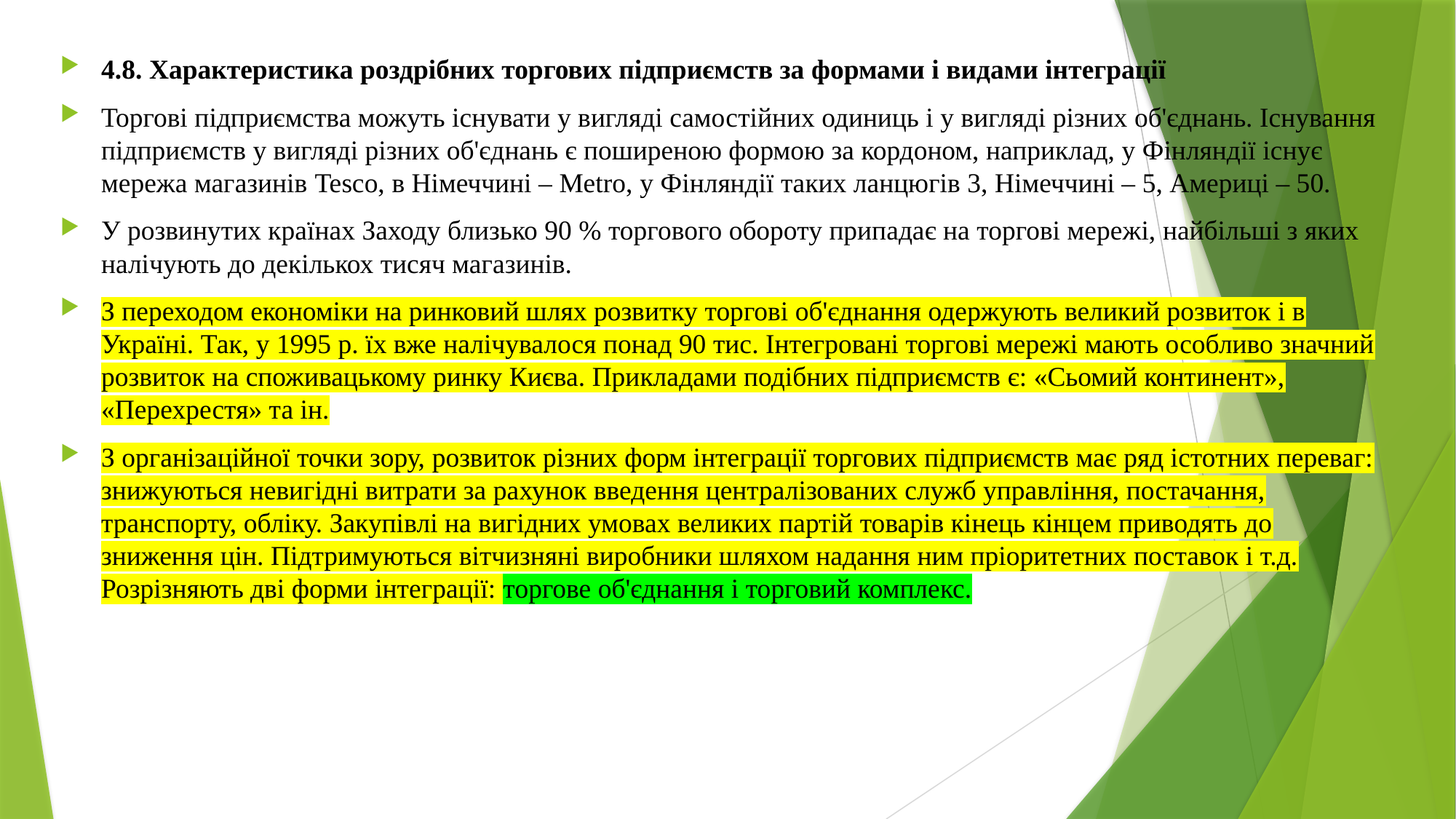

4.8. Характеристика роздрібних торгових підприємств за формами і видами інтеграції
Торгові підприємства можуть існувати у вигляді самостійних одиниць і у вигляді різних об'єднань. Існування підприємств у вигляді різних об'єднань є поширеною формою за кордоном, наприклад, у Фінляндії існує мережа магазинів Tesco, в Німеччині – Metro, у Фінляндії таких ланцюгів 3, Німеччині – 5, Америці – 50.
У розвинутих країнах Заходу близько 90 % торгового обороту припадає на торгові мережі, найбільші з яких налічують до декількох тисяч магазинів.
З переходом економіки на ринковий шлях розвитку торгові об'єднання одержують великий розвиток і в Україні. Так, у 1995 р. їх вже налічувалося понад 90 тис. Інтегровані торгові мережі мають особливо значний розвиток на споживацькому ринку Києва. Прикладами подібних підприємств є: «Сьомий континент», «Перехрестя» та ін.
З організаційної точки зору, розвиток різних форм інтеграції торгових підприємств має ряд істотних переваг: знижуються невигідні витрати за рахунок введення централізованих служб управління, постачання, транспорту, обліку. Закупівлі на вигідних умовах великих партій товарів кінець кінцем приводять до зниження цін. Підтримуються вітчизняні виробники шляхом надання ним пріоритетних поставок і т.д. Розрізняють дві форми інтеграції: торгове об'єднання і торговий комплекс.